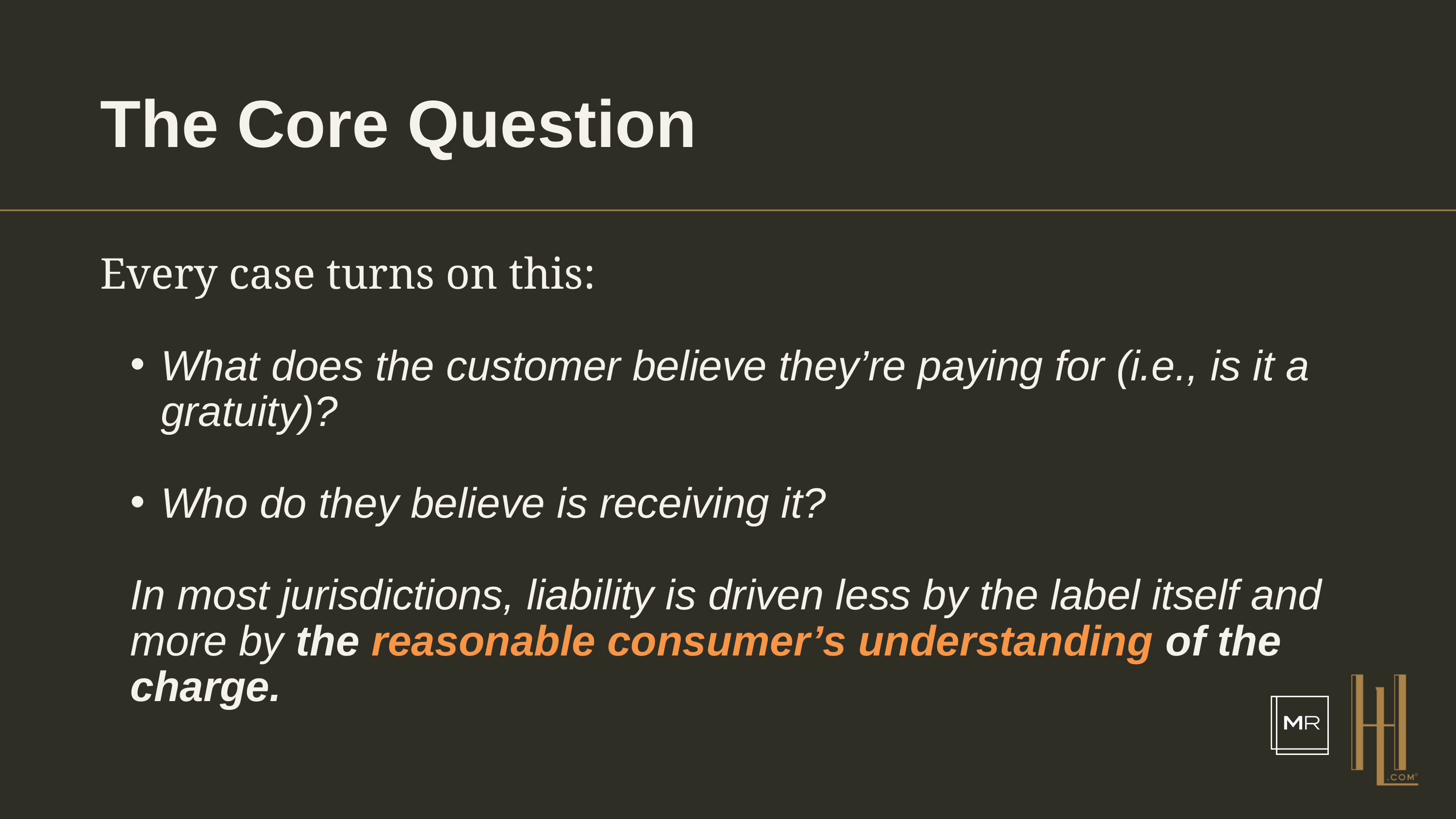

The Core Question
Every case turns on this:

What does the customer believe they’re paying for (i.e., is it a gratuity)?

Who do they believe is receiving it?

In most jurisdictions, liability is driven less by the label itself and more by the reasonable consumer’s understanding of the charge.